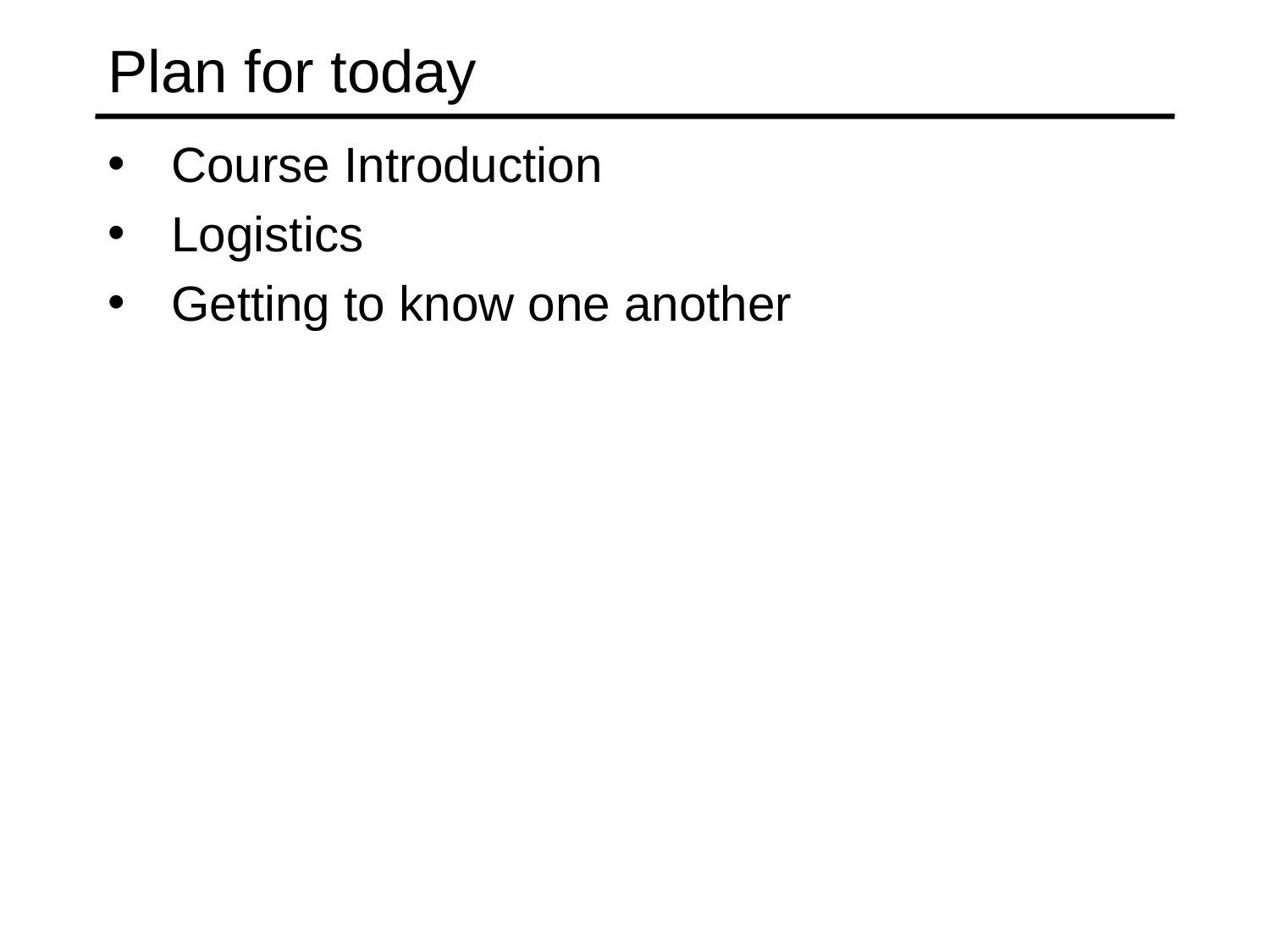

# Plan for today
Course Introduction
Logistics
Getting to know one another